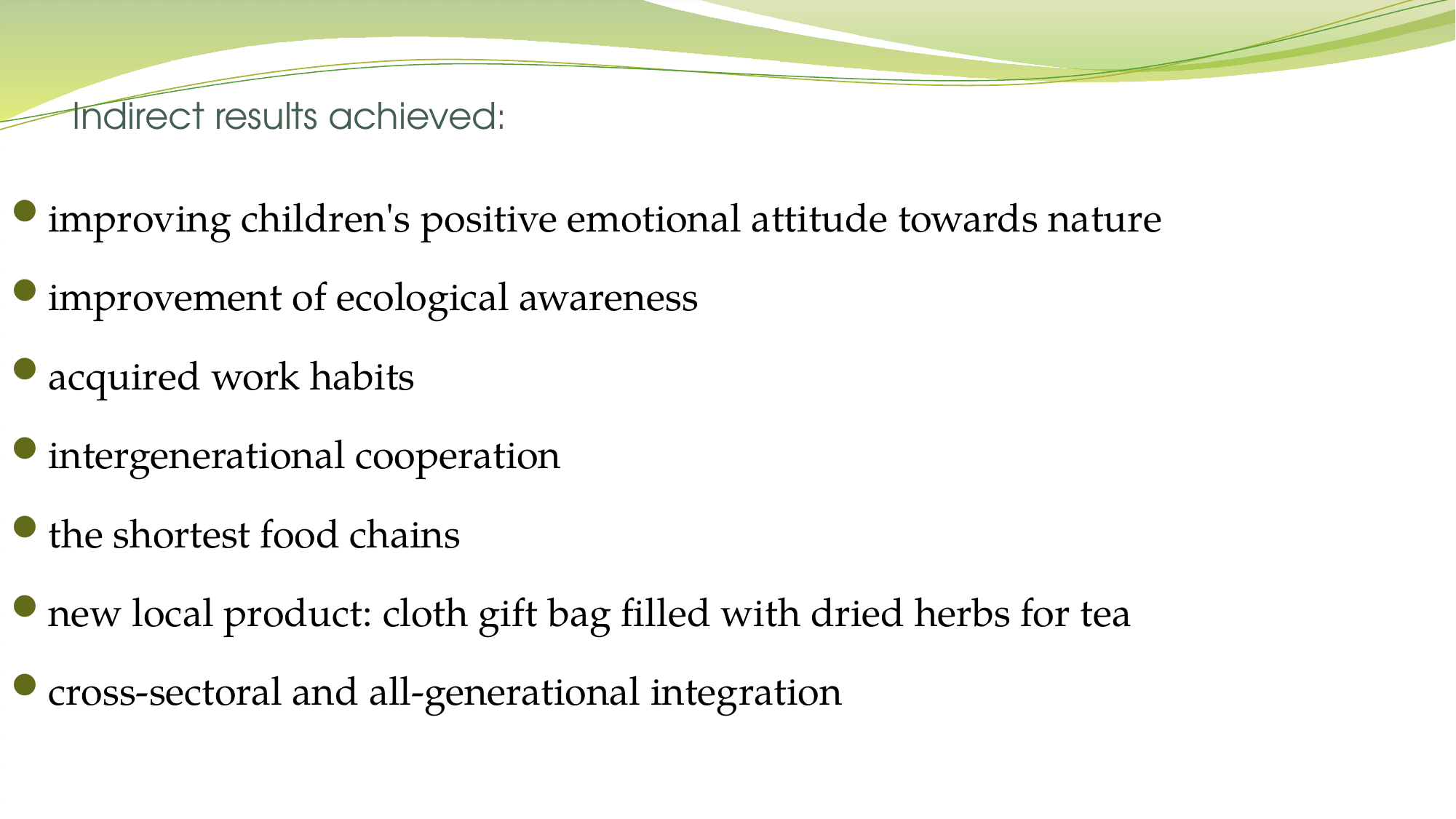

# Indirect results achieved:
improving children's positive emotional attitude towards nature
improvement of ecological awareness
acquired work habits
intergenerational cooperation
the shortest food chains
new local product: cloth gift bag filled with dried herbs for tea
cross-sectoral and all-generational integration